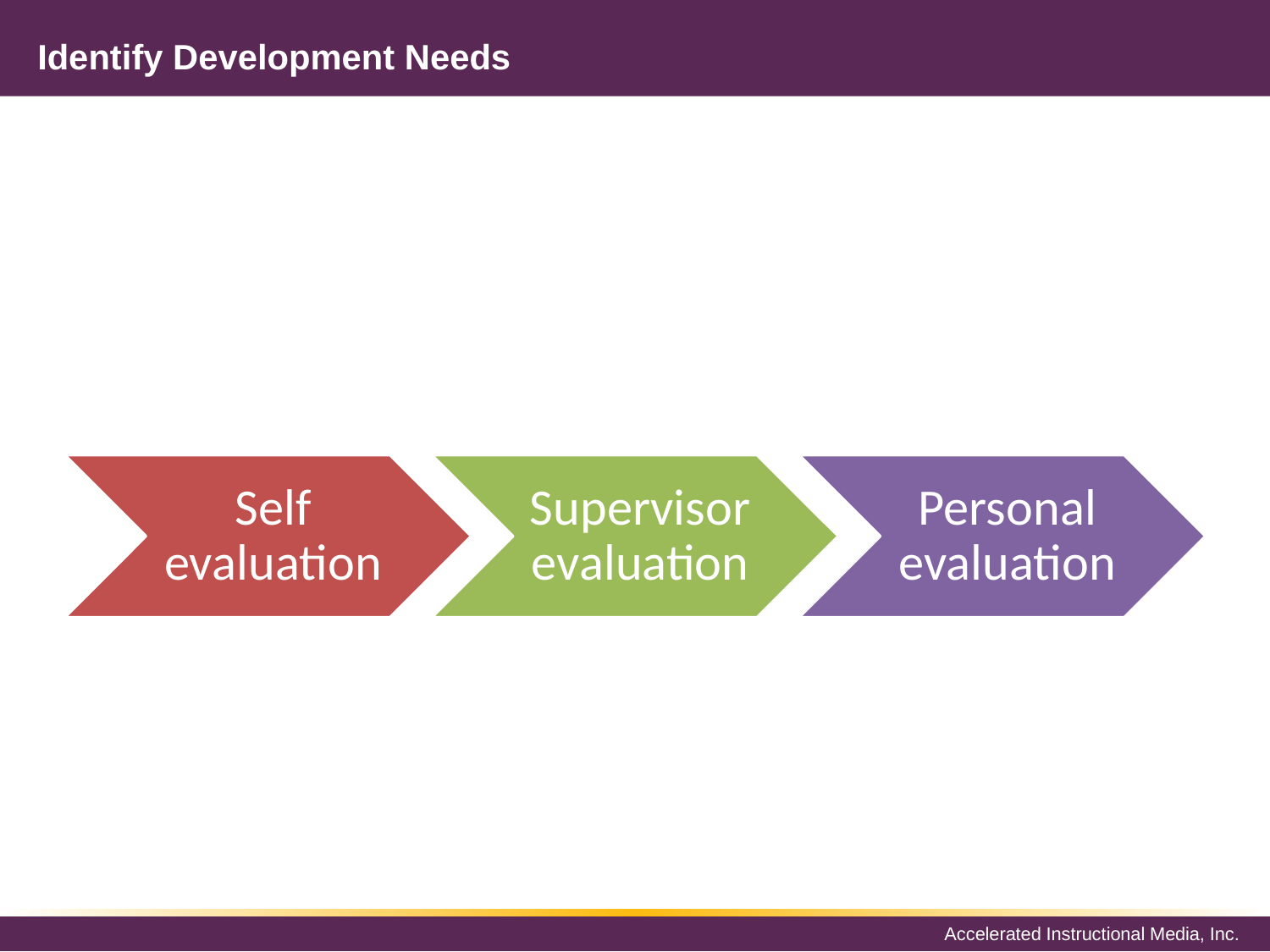

# Identify Development Needs

Self evaluation
Supervisor evaluation
Personal evaluation